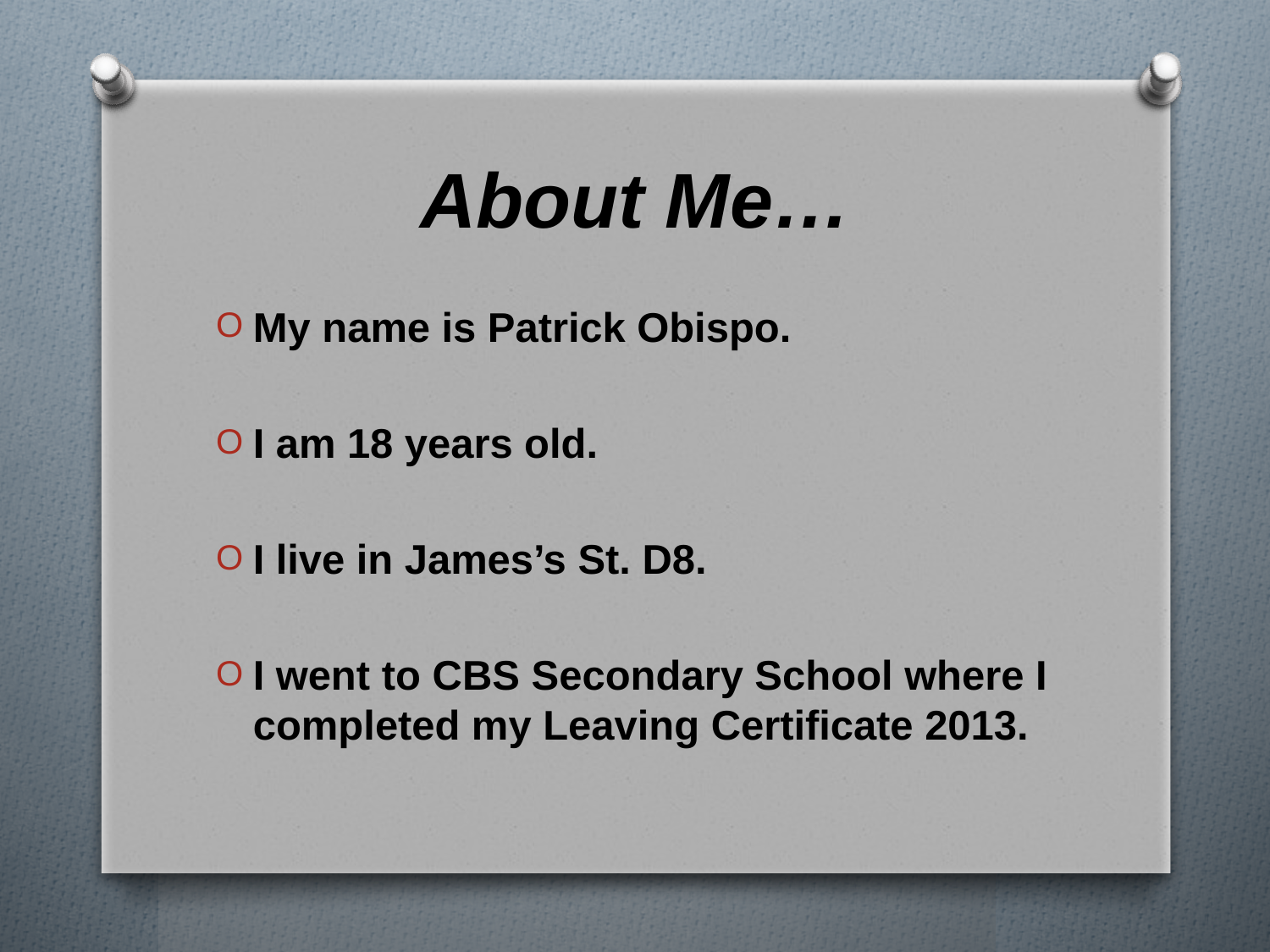

# About Me…
My name is Patrick Obispo.

I am 18 years old.

I live in James’s St. D8.

I went to CBS Secondary School where I completed my Leaving Certificate 2013.